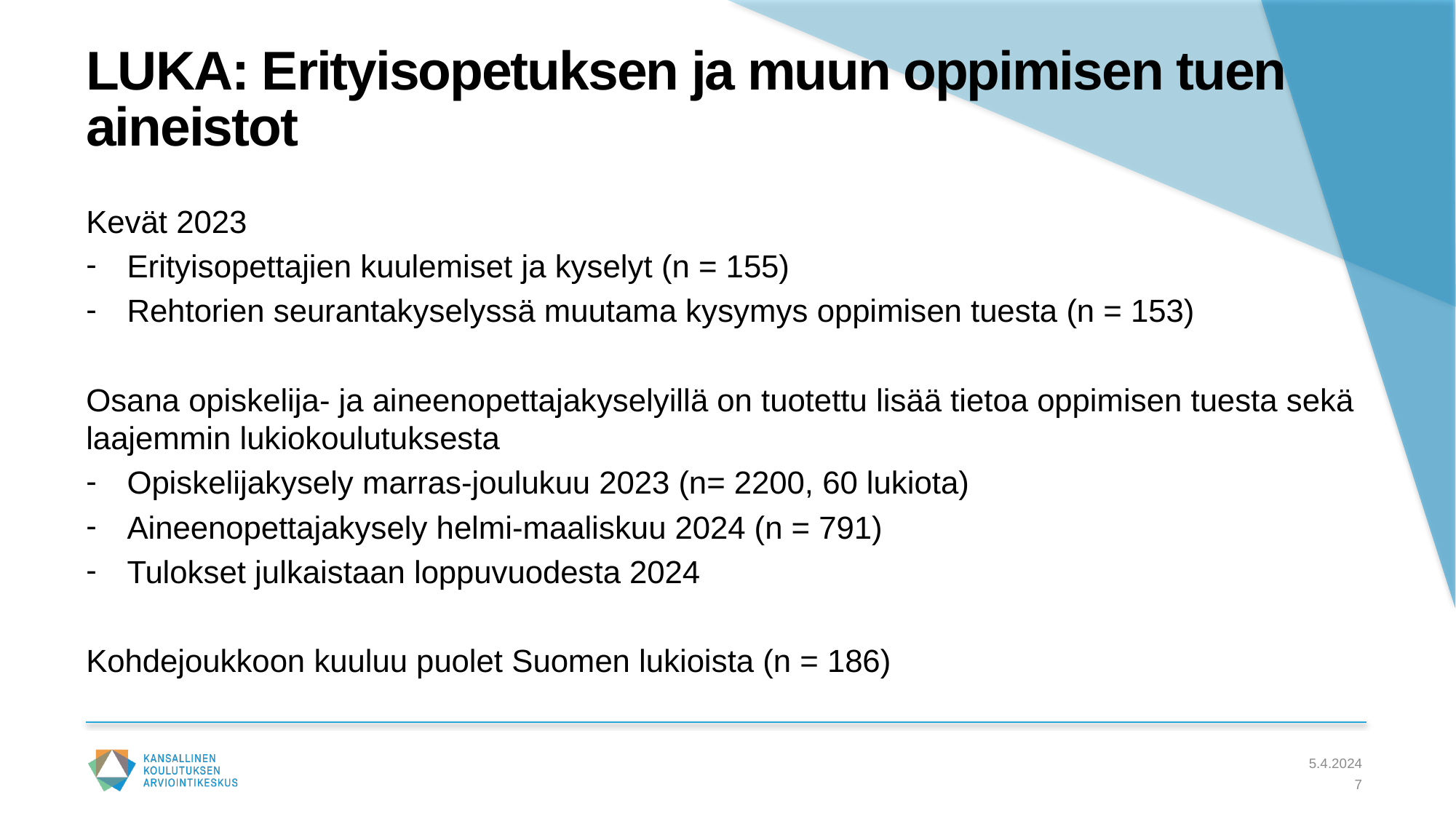

# LUKA: Erityisopetuksen ja muun oppimisen tuen aineistot
Kevät 2023
Erityisopettajien kuulemiset ja kyselyt (n = 155)
Rehtorien seurantakyselyssä muutama kysymys oppimisen tuesta (n = 153)

Osana opiskelija- ja aineenopettajakyselyillä on tuotettu lisää tietoa oppimisen tuesta sekä laajemmin lukiokoulutuksesta
Opiskelijakysely marras-joulukuu 2023 (n= 2200, 60 lukiota)
Aineenopettajakysely helmi-maaliskuu 2024 (n = 791)
Tulokset julkaistaan loppuvuodesta 2024

Kohdejoukkoon kuuluu puolet Suomen lukioista (n = 186)
5.4.2024
7